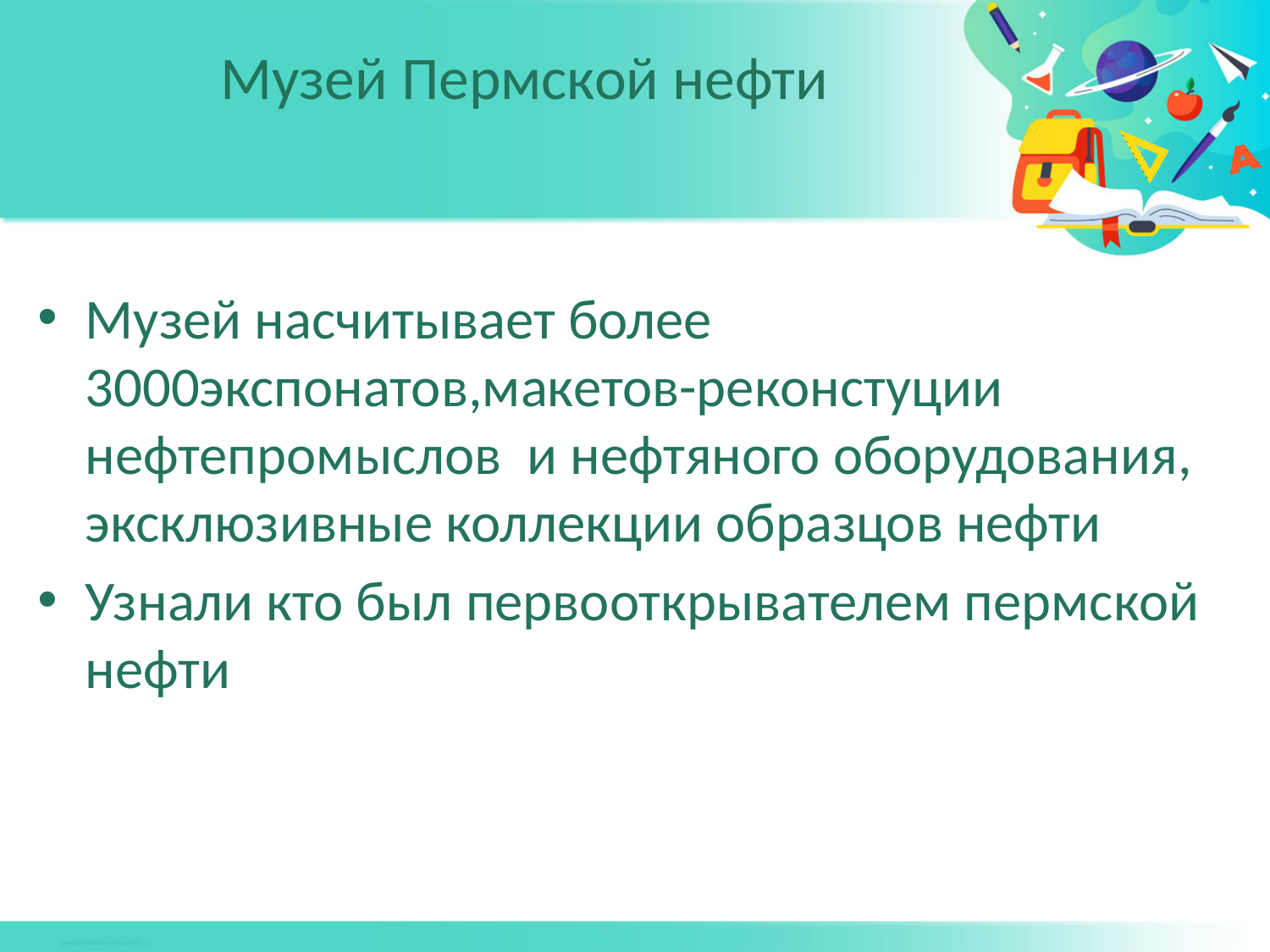

# Музей Пермской нефти
Музей насчитывает более 3000экспонатов,макетов-реконстуции нефтепромыслов  и нефтяного оборудования, эксклюзивные коллекции образцов нефти
Узнали кто был первооткрывателем пермской нефти